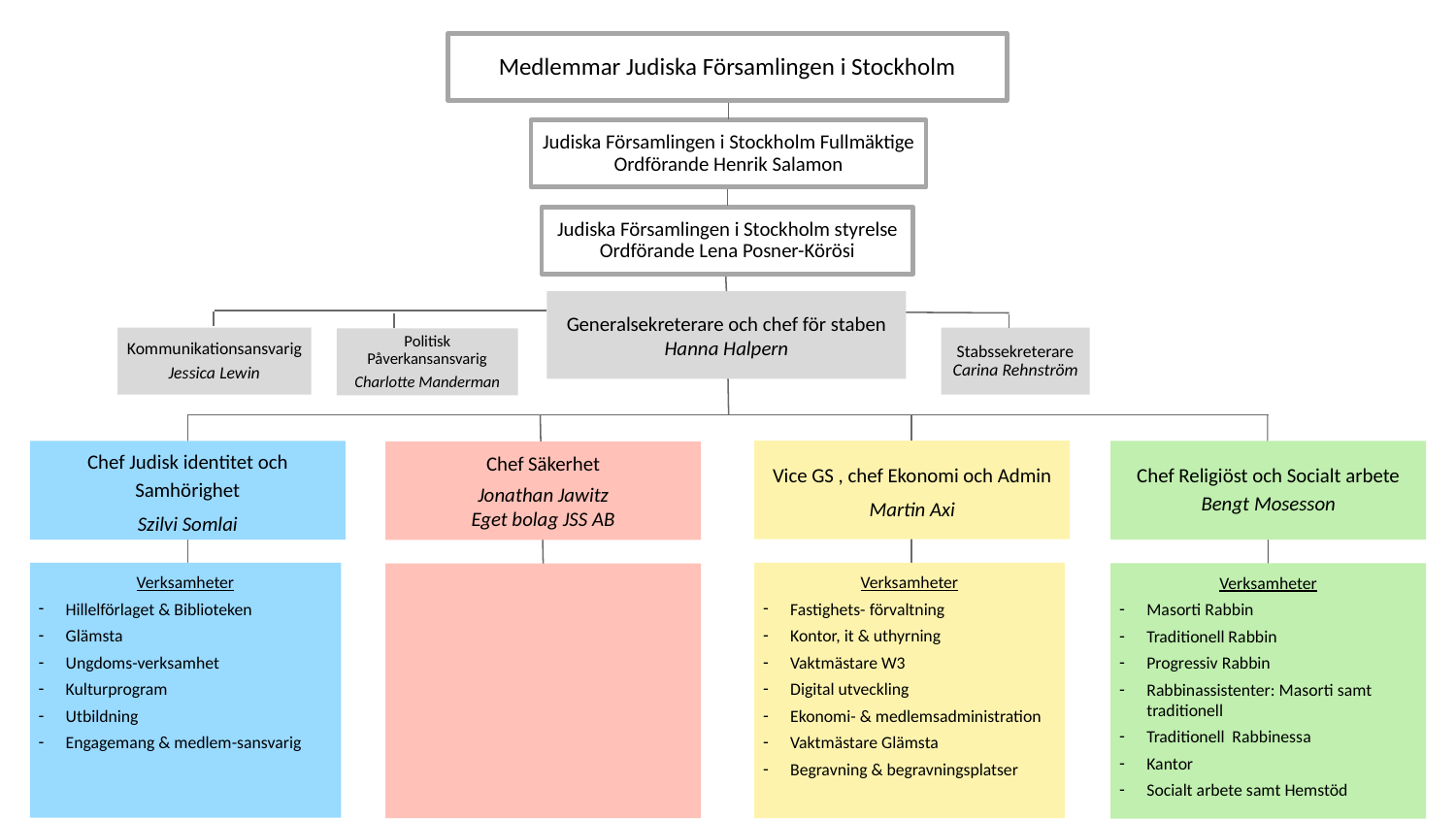

Medlemmar Judiska Församlingen i Stockholm
Judiska Församlingen i Stockholm Fullmäktige
Ordförande Henrik Salamon
Judiska Församlingen i Stockholm styrelse
Ordförande Lena Posner-Körösi
Generalsekreterare och chef för staben
Hanna Halpern
Kommunikationsansvarig
Jessica Lewin
Stabssekreterare Carina Rehnström
Politisk Påverkansansvarig
Charlotte Manderman
Vice GS , chef Ekonomi och Admin
Martin Axi
Chef Judisk identitet och Samhörighet
Szilvi Somlai
Chef Religiöst och Socialt arbete
Bengt Mosesson
Chef Säkerhet
Jonathan Jawitz
Eget bolag JSS AB
Verksamheter
Hillelförlaget & Biblioteken
Glämsta
Ungdoms-verksamhet
Kulturprogram
Utbildning
Engagemang & medlem-sansvarig

Verksamheter
Fastighets- förvaltning
Kontor, it & uthyrning
Vaktmästare W3
Digital utveckling
Ekonomi- & medlemsadministration
Vaktmästare Glämsta
Begravning & begravningsplatser
Verksamheter
Masorti Rabbin
Traditionell Rabbin
Progressiv Rabbin
Rabbinassistenter: Masorti samt traditionell
Traditionell  Rabbinessa
Kantor
Socialt arbete samt Hemstöd